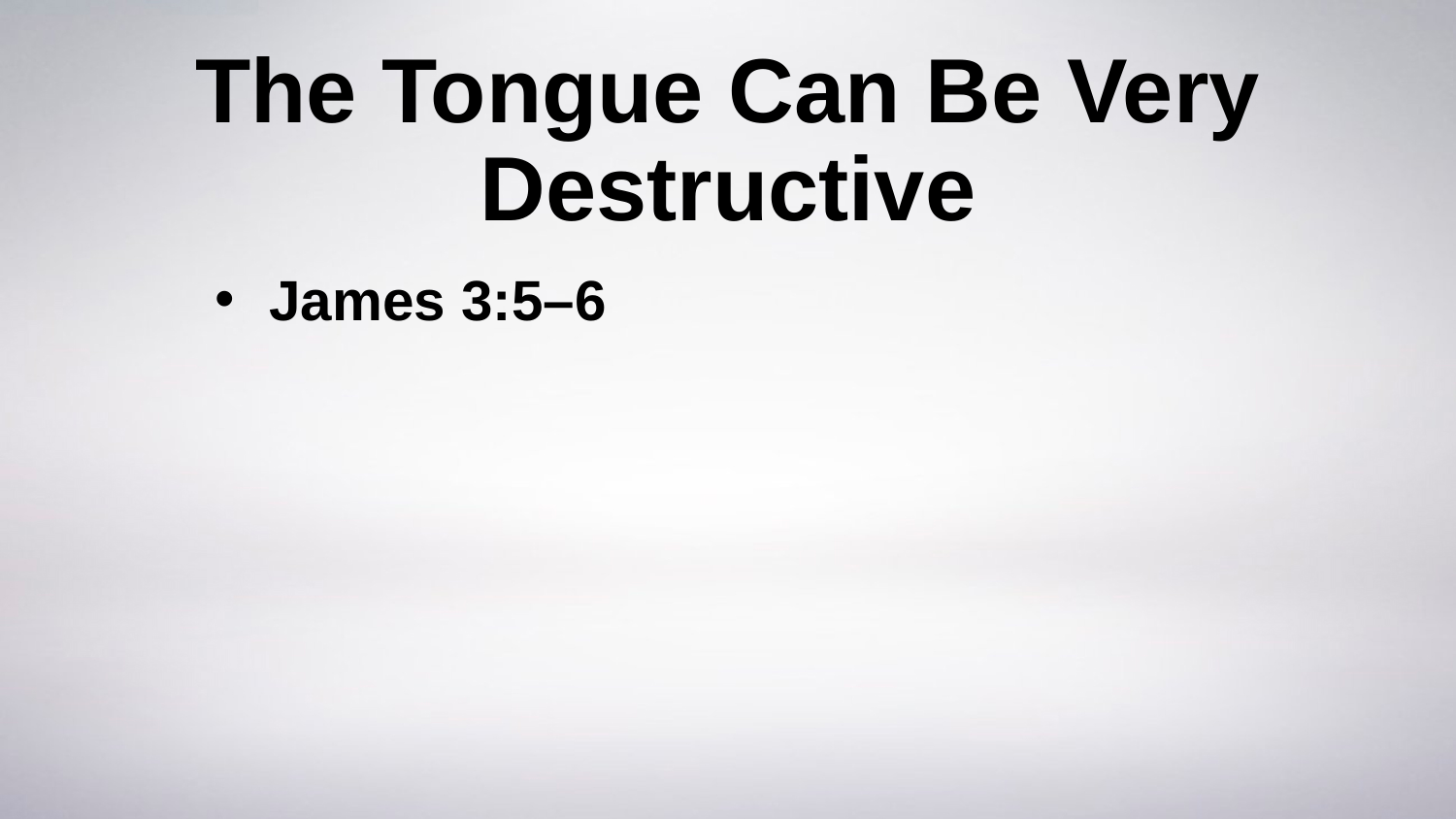

# The Tongue Can Be Very Destructive
James 3:5–6